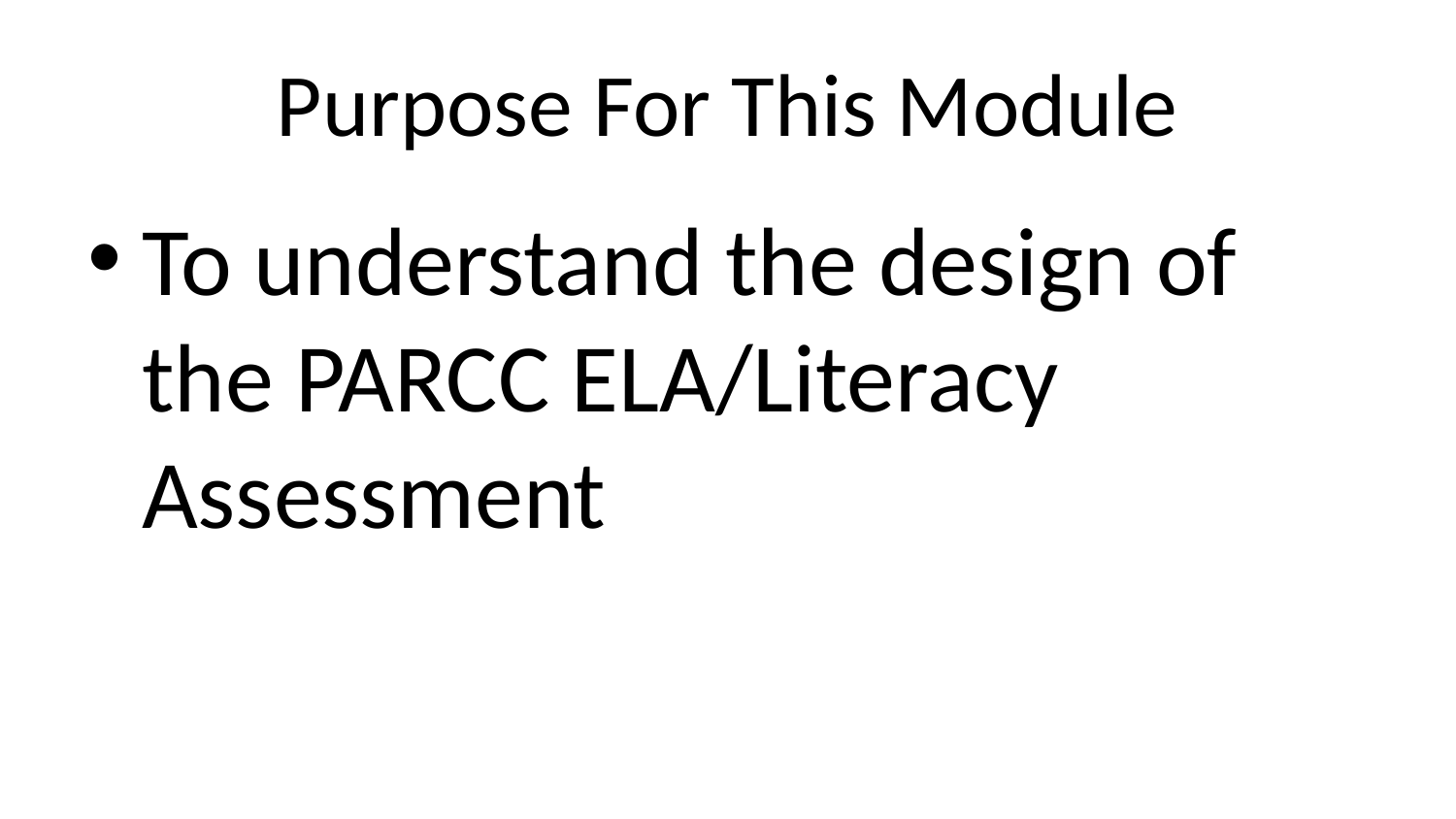

# Purpose For This Module
To understand the design of the PARCC ELA/Literacy Assessment